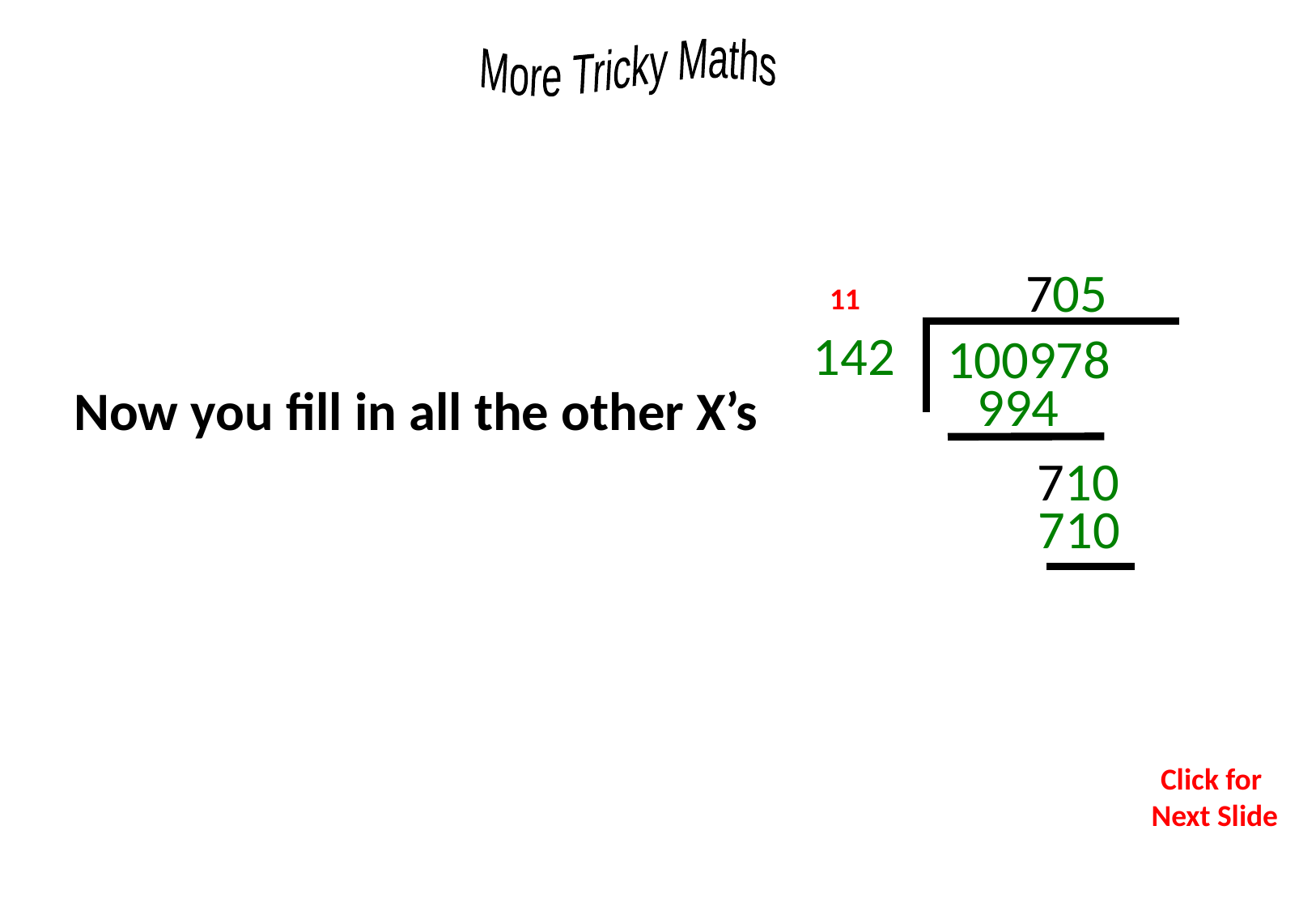

705
142
100978
994
710
710
11
Now you fill in all the other X’s
Click for
Next Slide